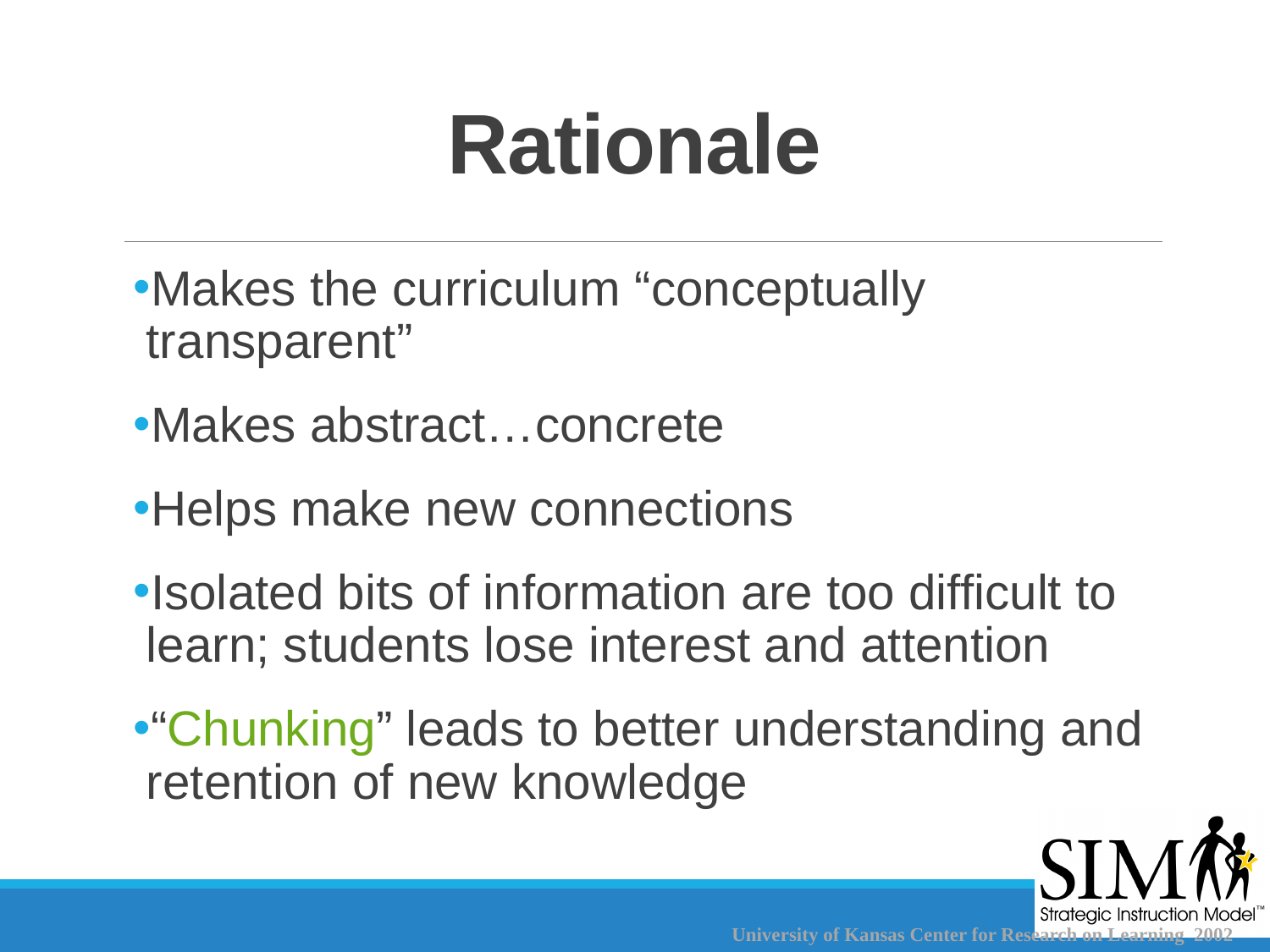

# Rationale
Makes the curriculum “conceptually transparent”

Makes abstract…concrete

Helps make new connections

Isolated bits of information are too difficult to learn; students lose interest and attention

“Chunking” leads to better understanding and retention of new knowledge

University of Kansas Center for Research on Learning  2002